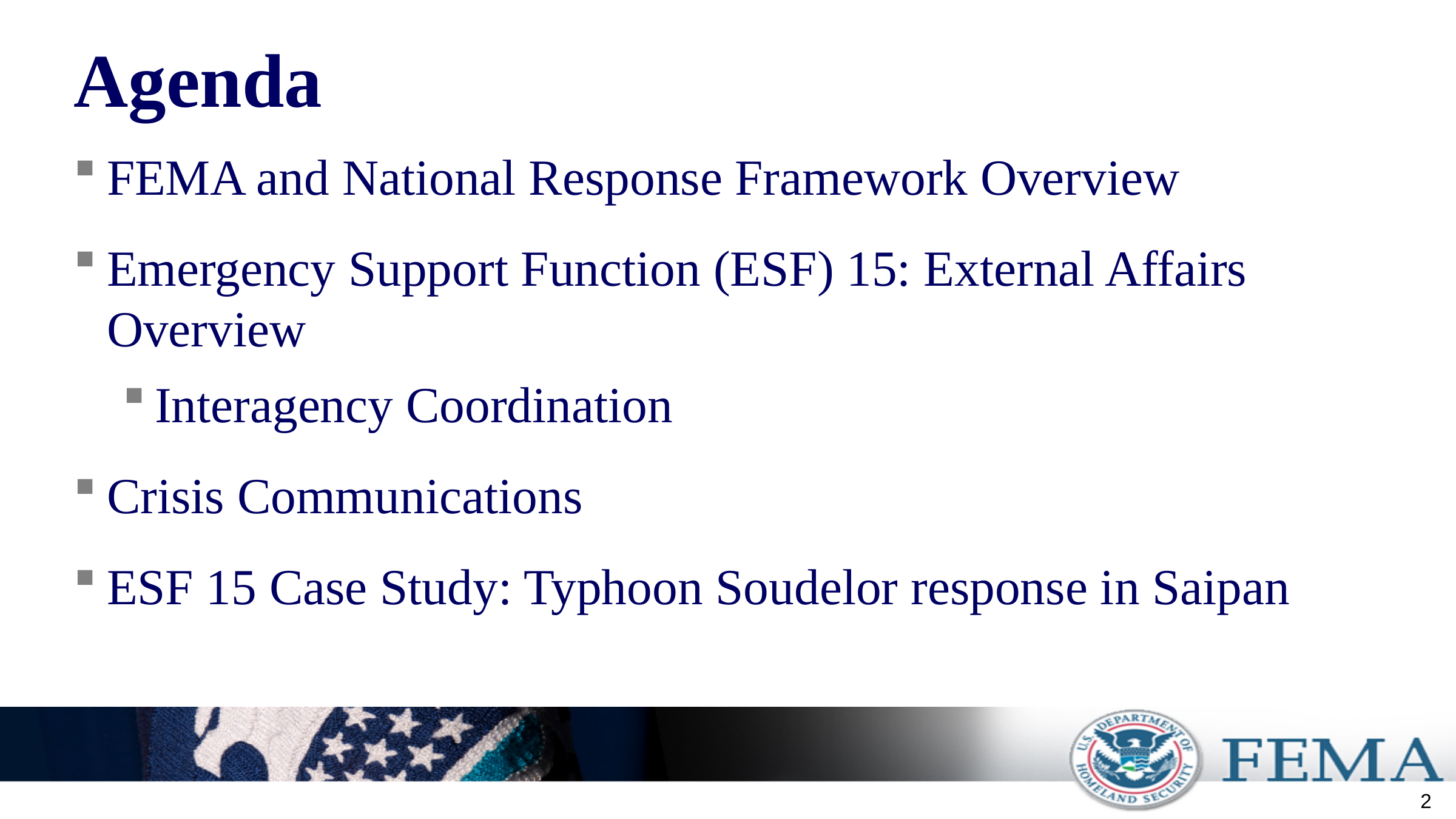

Agenda
FEMA and National Response Framework Overview
Emergency Support Function (ESF) 15: External Affairs Overview
Interagency Coordination
Crisis Communications
ESF 15 Case Study: Typhoon Soudelor response in Saipan

2